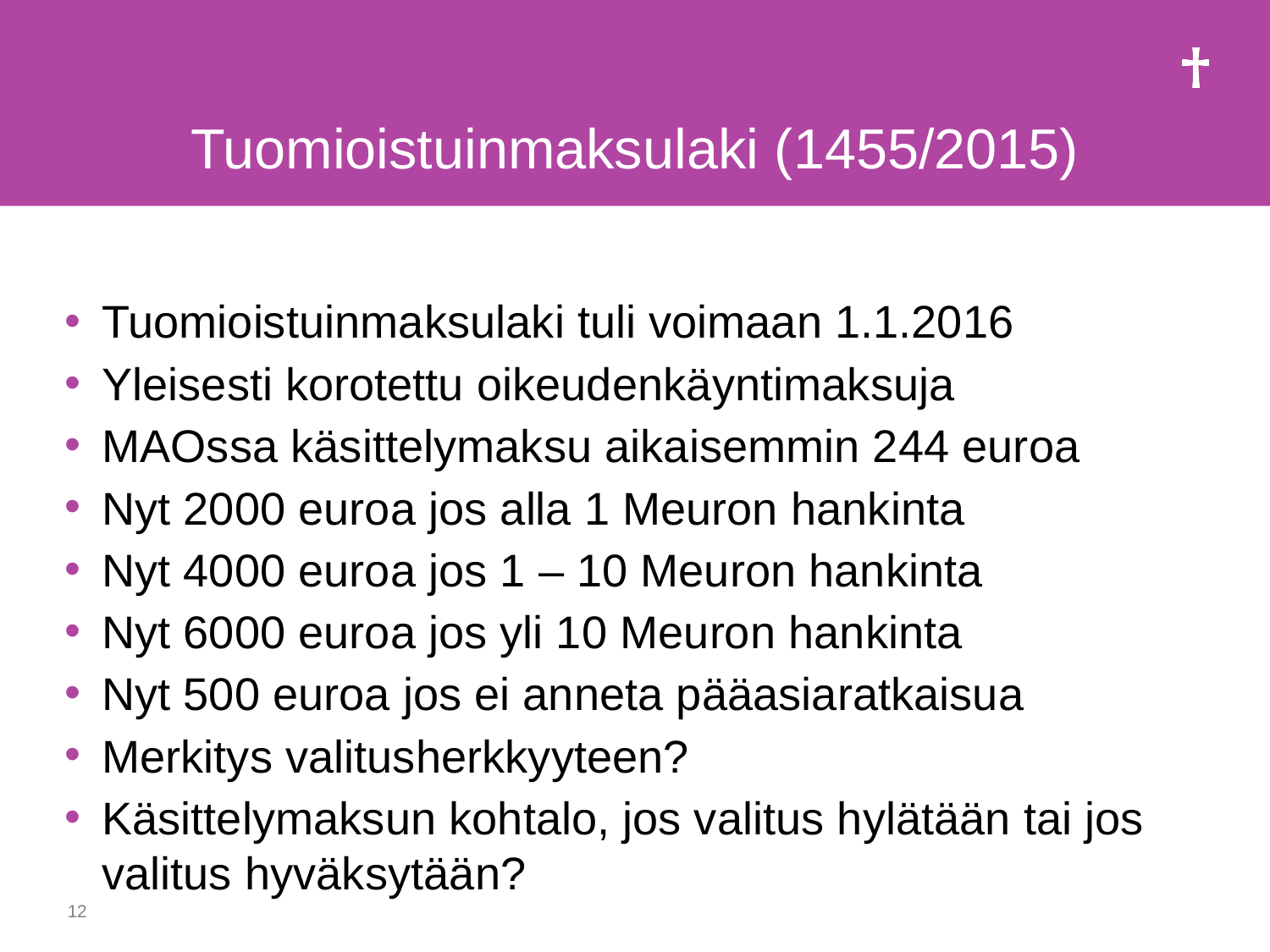

# Tuomioistuinmaksulaki (1455/2015)
Tuomioistuinmaksulaki tuli voimaan 1.1.2016
Yleisesti korotettu oikeudenkäyntimaksuja
MAOssa käsittelymaksu aikaisemmin 244 euroa
Nyt 2000 euroa jos alla 1 Meuron hankinta
Nyt 4000 euroa jos 1 – 10 Meuron hankinta
Nyt 6000 euroa jos yli 10 Meuron hankinta
Nyt 500 euroa jos ei anneta pääasiaratkaisua
Merkitys valitusherkkyyteen?
Käsittelymaksun kohtalo, jos valitus hylätään tai jos valitus hyväksytään?
12